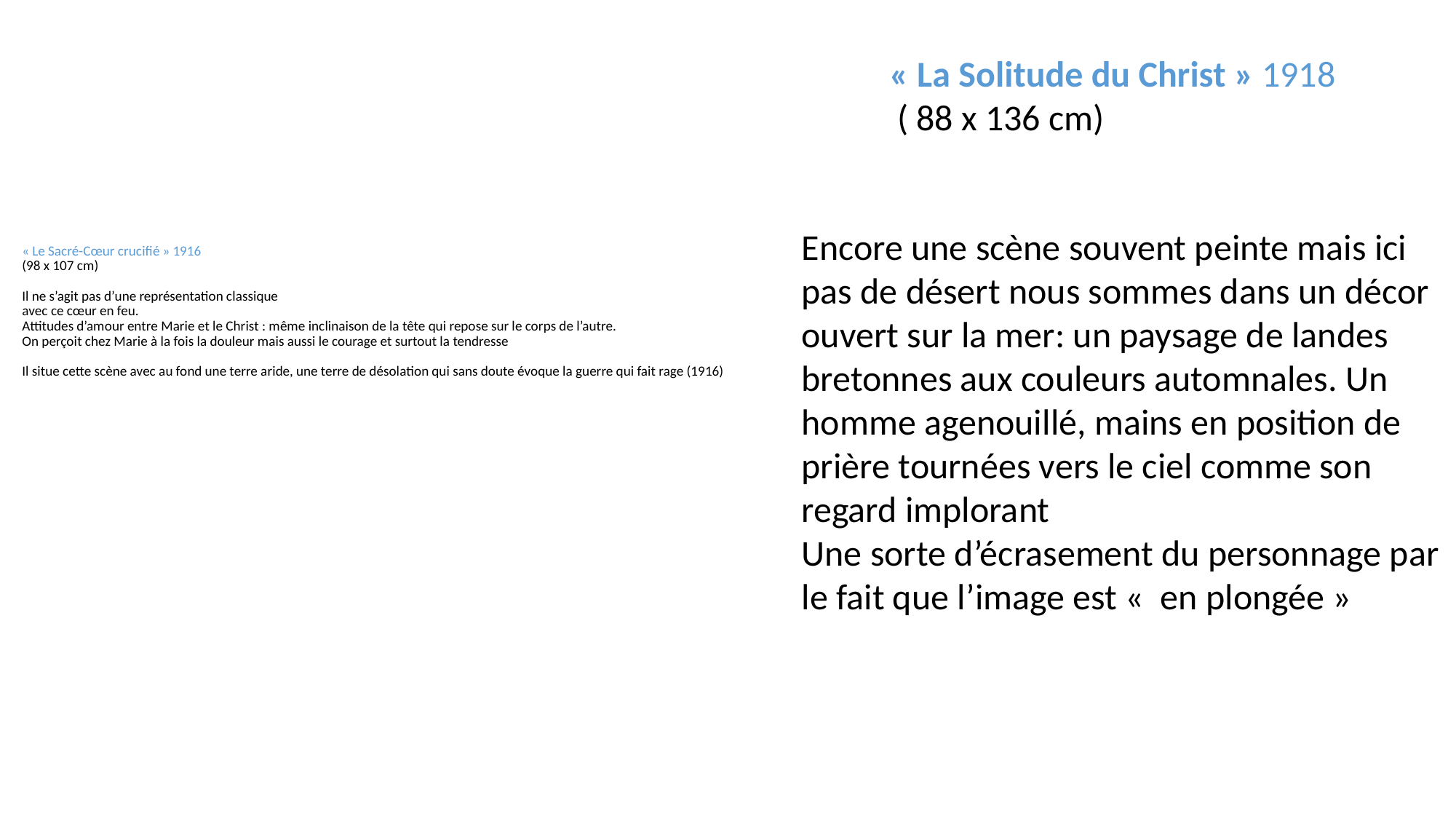

« La Solitude du Christ » 1918
 ( 88 x 136 cm)
Encore une scène souvent peinte mais ici pas de désert nous sommes dans un décor ouvert sur la mer: un paysage de landes bretonnes aux couleurs automnales. Un homme agenouillé, mains en position de prière tournées vers le ciel comme son regard implorant
Une sorte d’écrasement du personnage par le fait que l’image est «  en plongée »
# « Le Sacré-Cœur crucifié » 1916 (98 x 107 cm) Il ne s’agit pas d’une représentation classique avec ce cœur en feu. Attitudes d’amour entre Marie et le Christ : même inclinaison de la tête qui repose sur le corps de l’autre. On perçoit chez Marie à la fois la douleur mais aussi le courage et surtout la tendresse Il situe cette scène avec au fond une terre aride, une terre de désolation qui sans doute évoque la guerre qui fait rage (1916)